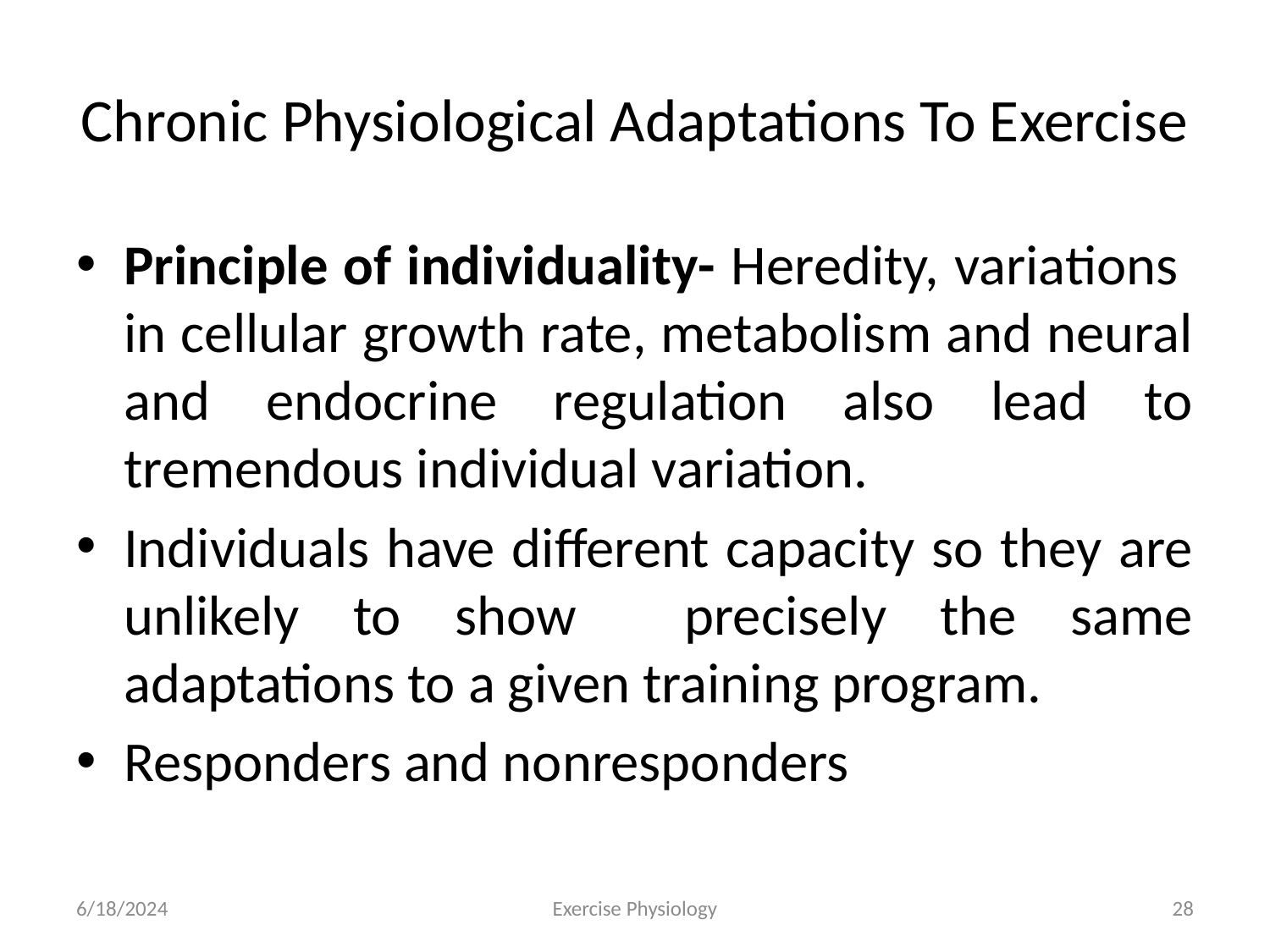

# Chronic Physiological Adaptations To Exercise
Principle of individuality- Heredity, variations  in cellular growth rate, metabolism and neural and endocrine regulation also lead to tremendous individual variation.
Individuals have different capacity so they are unlikely to show  precisely the same adaptations to a given training program.
Responders and nonresponders

6/18/2024
Exercise Physiology
28